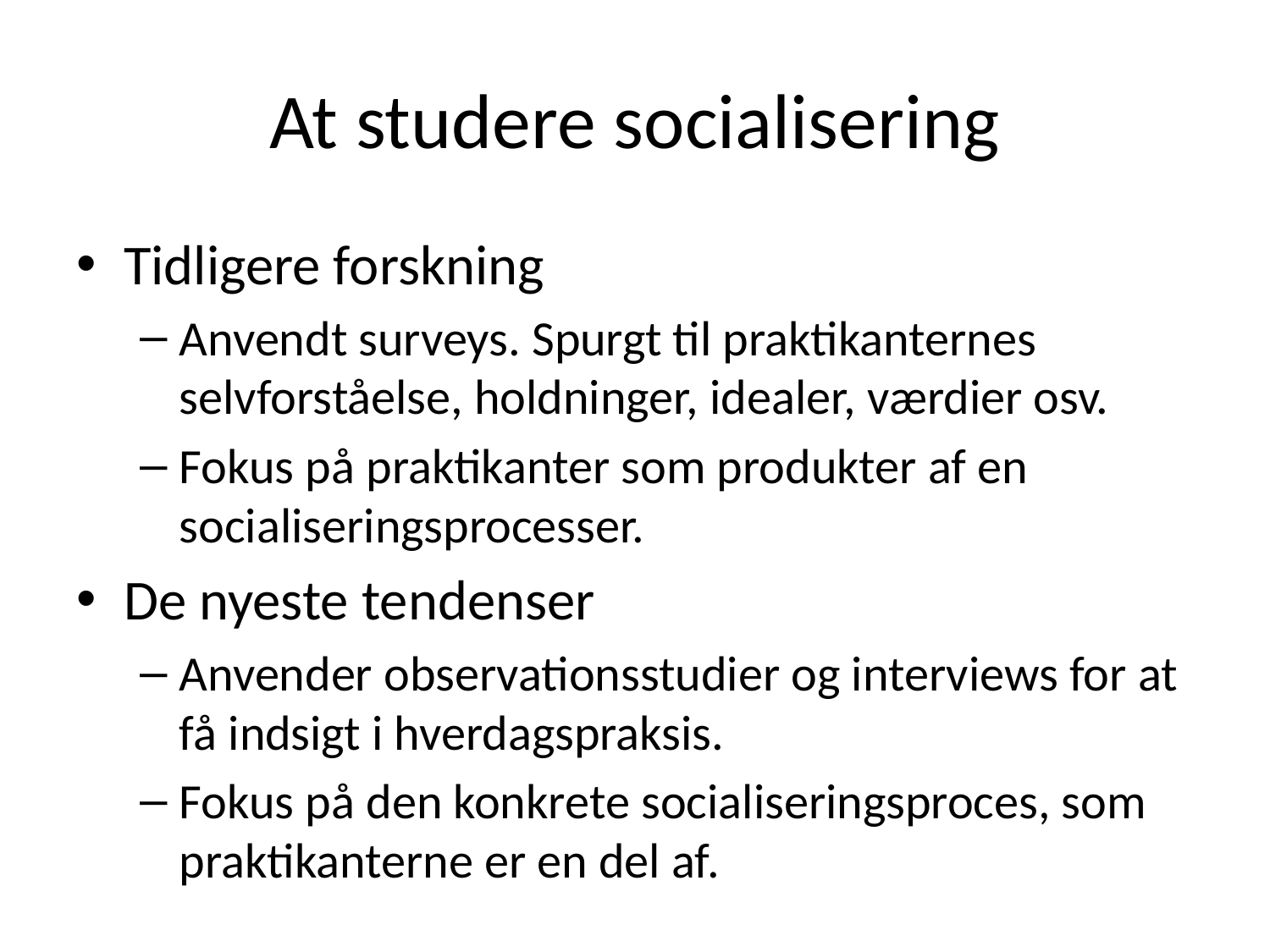

# At studere socialisering
Tidligere forskning
Anvendt surveys. Spurgt til praktikanternes selvforståelse, holdninger, idealer, værdier osv.
Fokus på praktikanter som produkter af en socialiseringsprocesser.
De nyeste tendenser
Anvender observationsstudier og interviews for at få indsigt i hverdagspraksis.
Fokus på den konkrete socialiseringsproces, som praktikanterne er en del af.